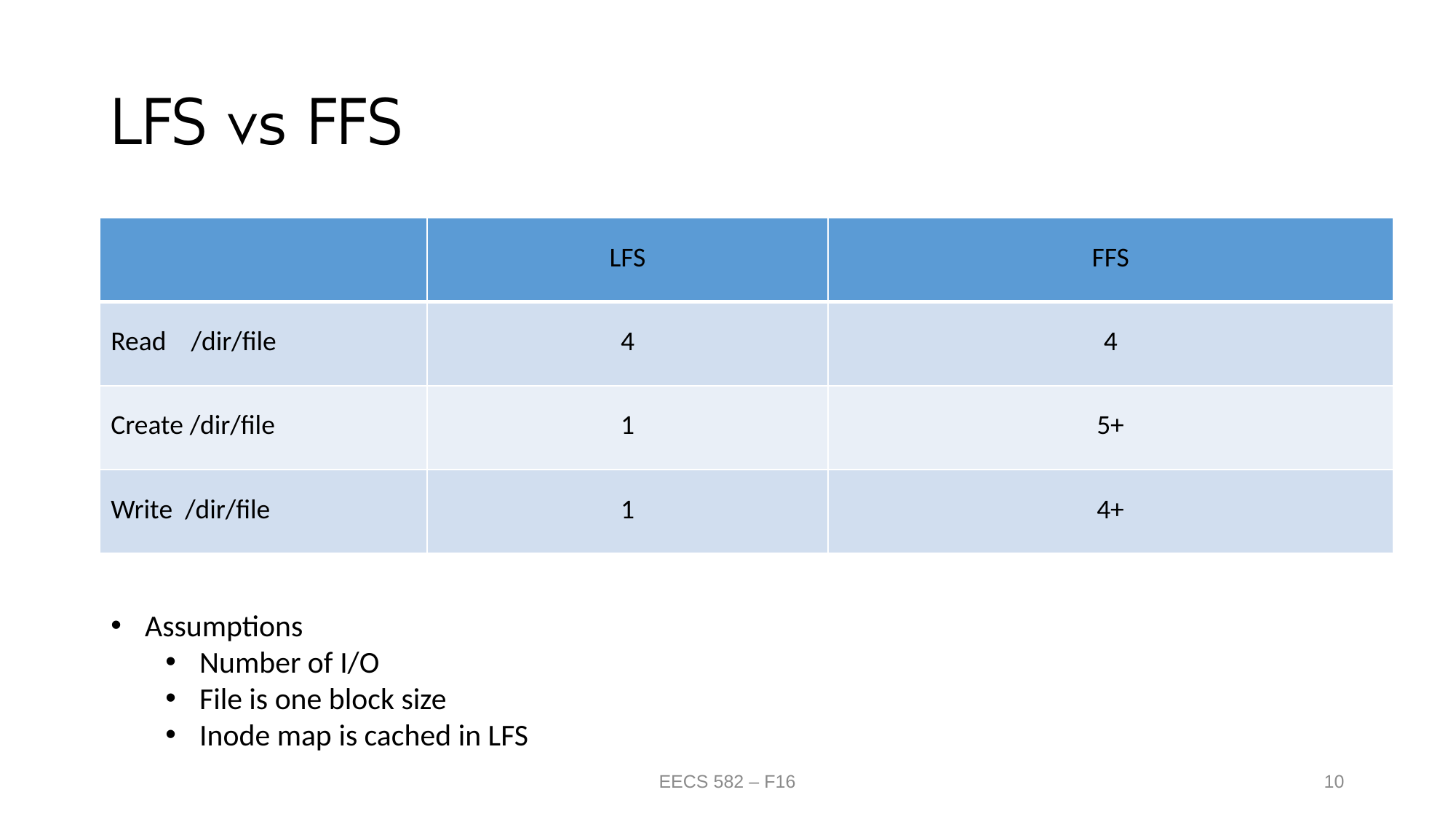

# LFS vs FFS
|  | LFS | FFS |
| --- | --- | --- |
| Read /dir/file | 4 | 4 |
| Create /dir/file | 1 | 5+ |
| Write /dir/file | 1 | 4+ |
Assumptions
Number of I/O
File is one block size
Inode map is cached in LFS

EECS 582 – F16
10